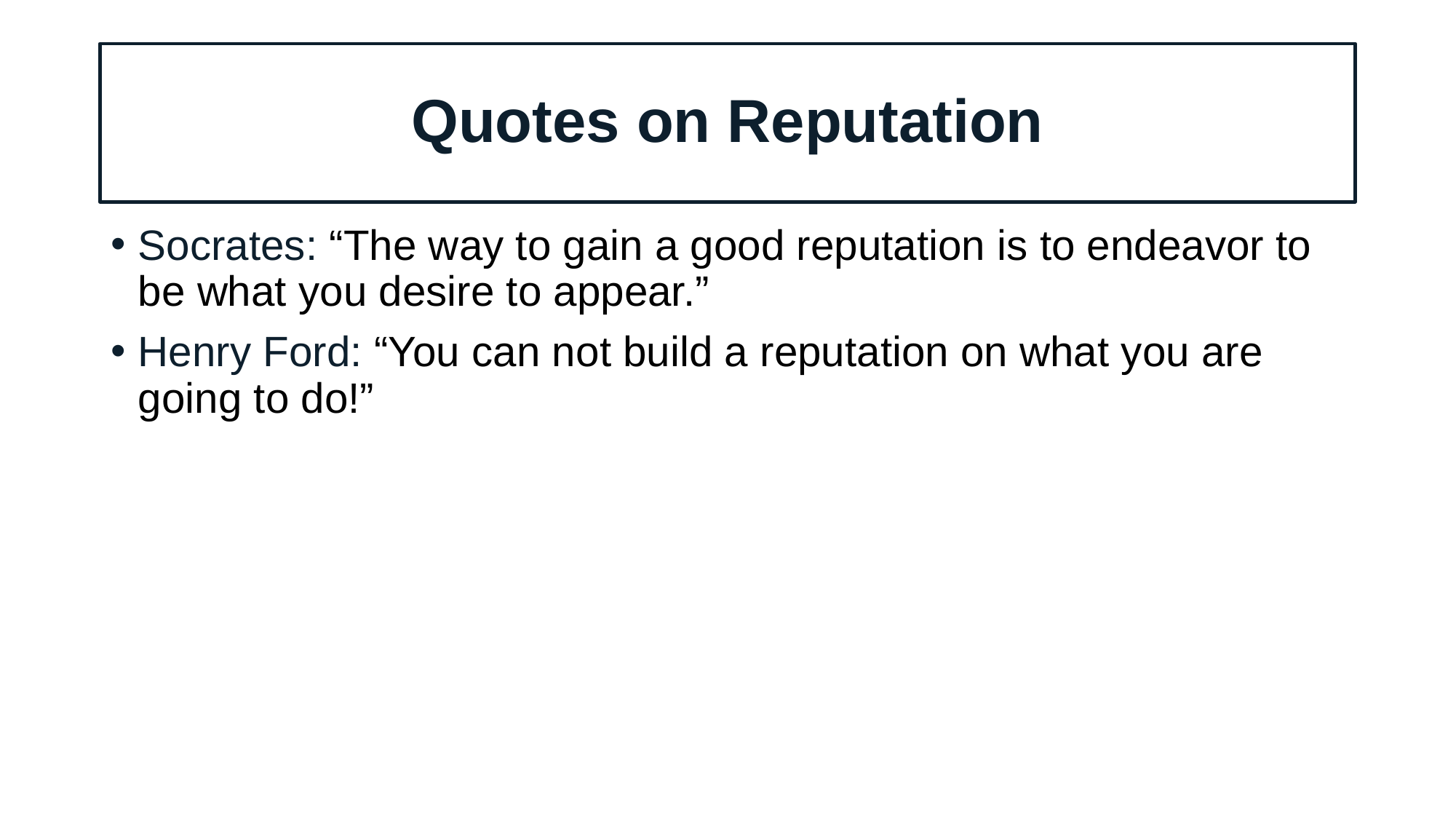

# Quotes on Reputation
Socrates: “The way to gain a good reputation is to endeavor to be what you desire to appear.”
Henry Ford: “You can not build a reputation on what you are going to do!”